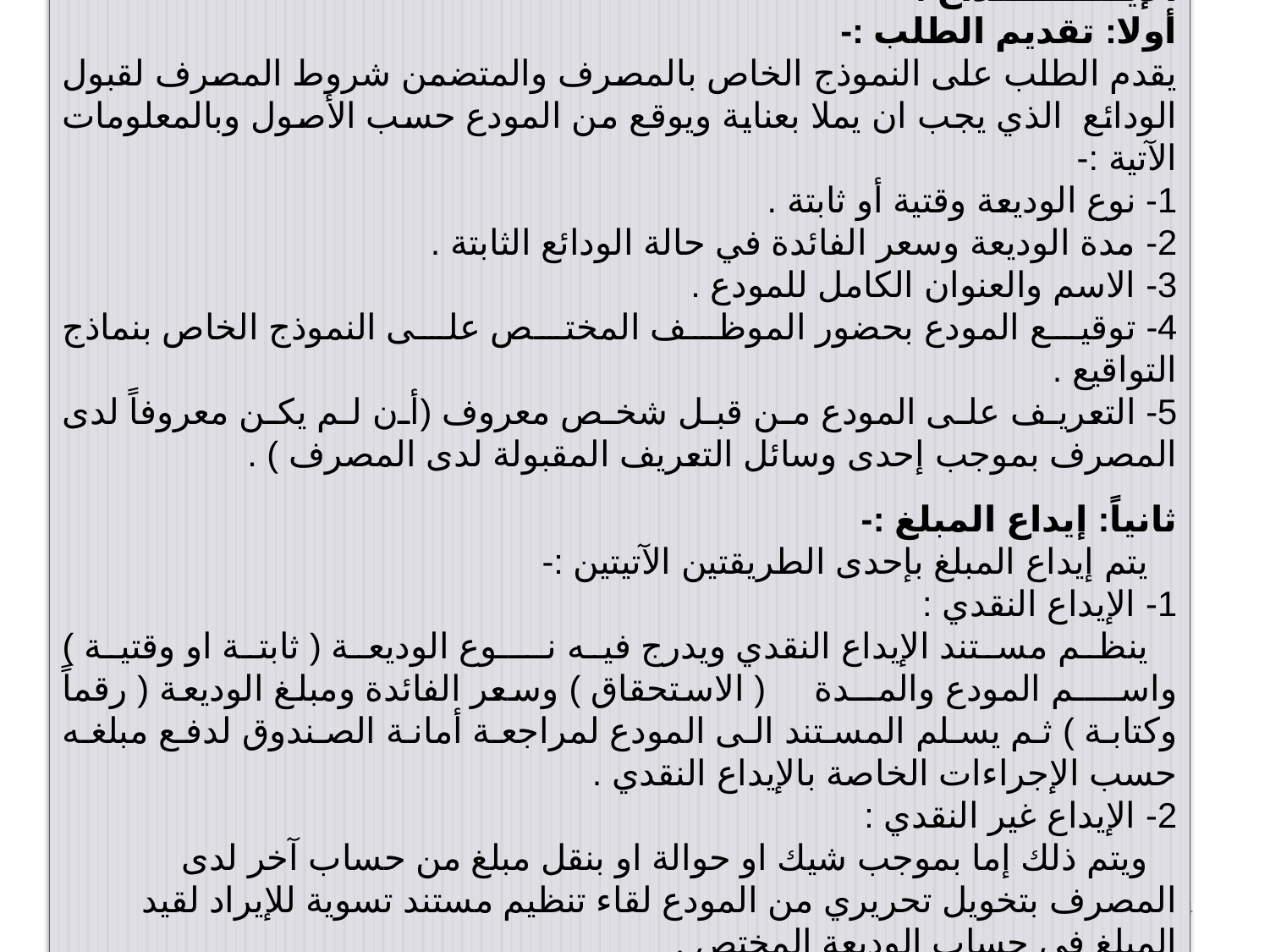

الإيـــــــــــداع :
أولا: تقديم الطلب :-
يقدم الطلب على النموذج الخاص بالمصرف والمتضمن شروط المصرف لقبول الودائع  الذي يجب ان يملا بعناية ويوقع من المودع حسب الأصول وبالمعلومات الآتية :-
1- نوع الوديعة وقتية أو ثابتة .
2- مدة الوديعة وسعر الفائدة في حالة الودائع الثابتة .
3- الاسم والعنوان الكامل للمودع .
4- توقيع المودع بحضور الموظف المختص على النموذج الخاص بنماذج التواقيع .
5- التعريف على المودع من قبل شخص معروف (أن لم يكن معروفاً لدى المصرف بموجب إحدى وسائل التعريف المقبولة لدى المصرف ) .

ثانياً: إيداع المبلغ :-
   يتم إيداع المبلغ بإحدى الطريقتين الآتيتين :-
1- الإيداع النقدي :
   ينظم مستند الإيداع النقدي ويدرج فيه نـــوع الوديعة ( ثابتة او وقتية ) واســــم المودع والمــدة     ( الاستحقاق ) وسعر الفائدة ومبلغ الوديعة ( رقماً وكتابة ) ثم يسلم المستند الى المودع لمراجعة أمانة الصندوق لدفع مبلغه حسب الإجراءات الخاصة بالإيداع النقدي .
2- الإيداع غير النقدي :
   ويتم ذلك إما بموجب شيك او حوالة او بنقل مبلغ من حساب آخر لدى المصرف بتخويل تحريري من المودع لقاء تنظيم مستند تسوية للإيراد لقيد المبلغ في حساب الوديعة المختص .

74